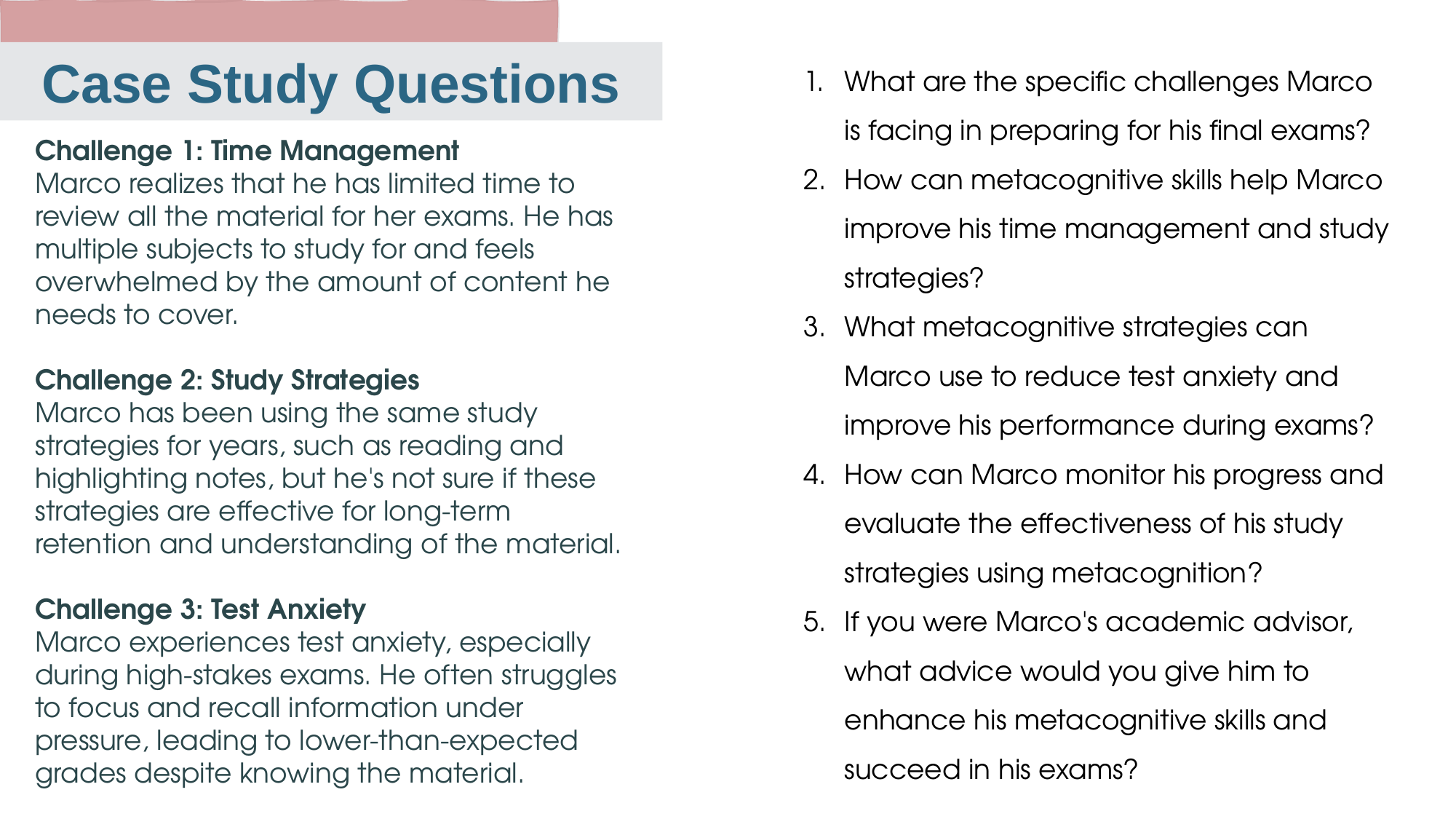

What are the specific challenges Marco is facing in preparing for his final exams?
How can metacognitive skills help Marco improve his time management and study strategies?
What metacognitive strategies can Marco use to reduce test anxiety and improve his performance during exams?
How can Marco monitor his progress and evaluate the effectiveness of his study strategies using metacognition?
If you were Marco's academic advisor, what advice would you give him to enhance his metacognitive skills and succeed in his exams?
Case Study Questions
Challenge 1: Time Management
Marco realizes that he has limited time to review all the material for her exams. He has multiple subjects to study for and feels overwhelmed by the amount of content he needs to cover.

Challenge 2: Study Strategies
Marco has been using the same study strategies for years, such as reading and highlighting notes, but he's not sure if these strategies are effective for long-term retention and understanding of the material.

Challenge 3: Test Anxiety
Marco experiences test anxiety, especially during high-stakes exams. He often struggles to focus and recall information under pressure, leading to lower-than-expected grades despite knowing the material.